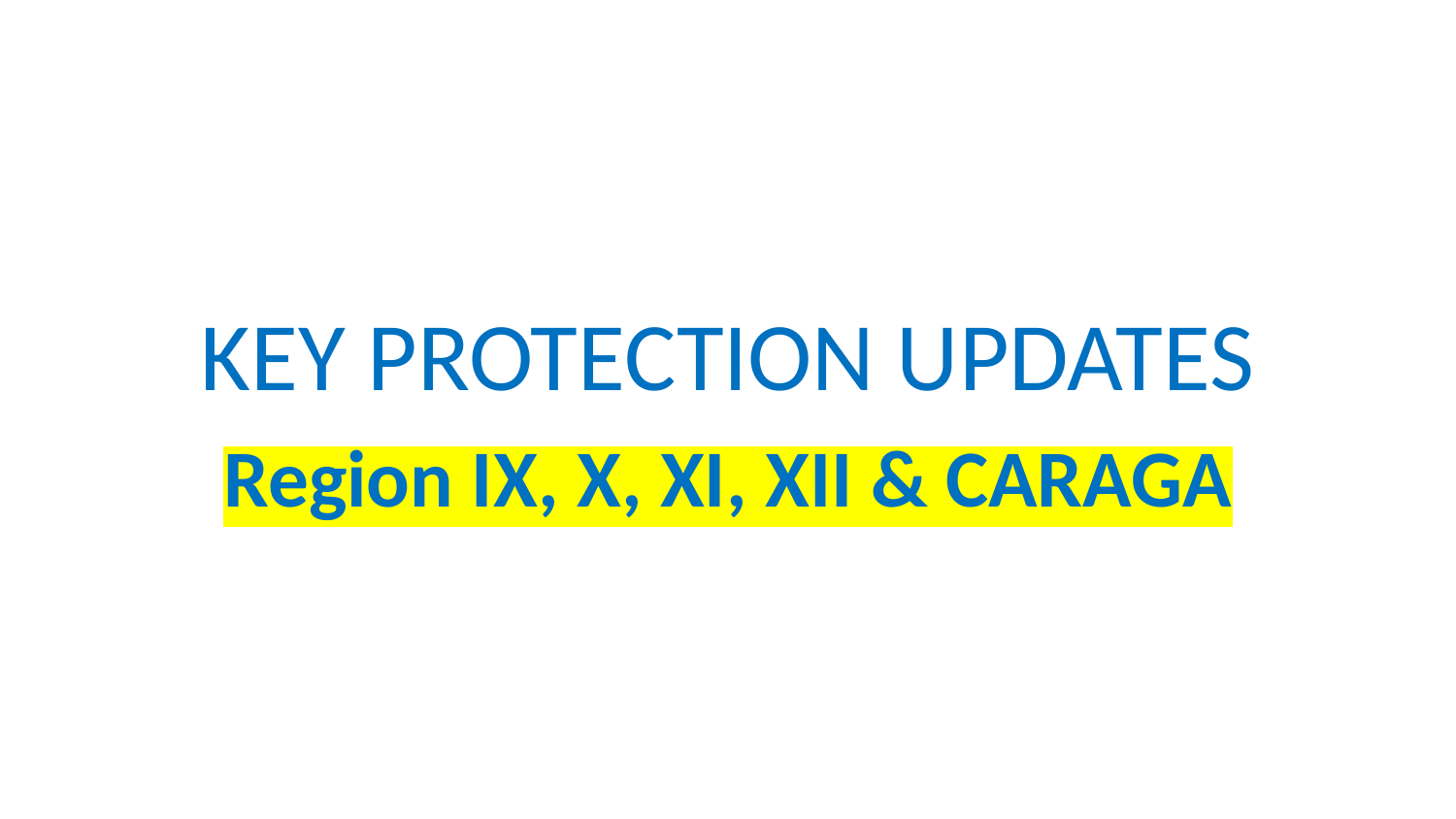

# KEY PROTECTION UPDATES
Region IX, X, XI, XII & CARAGA